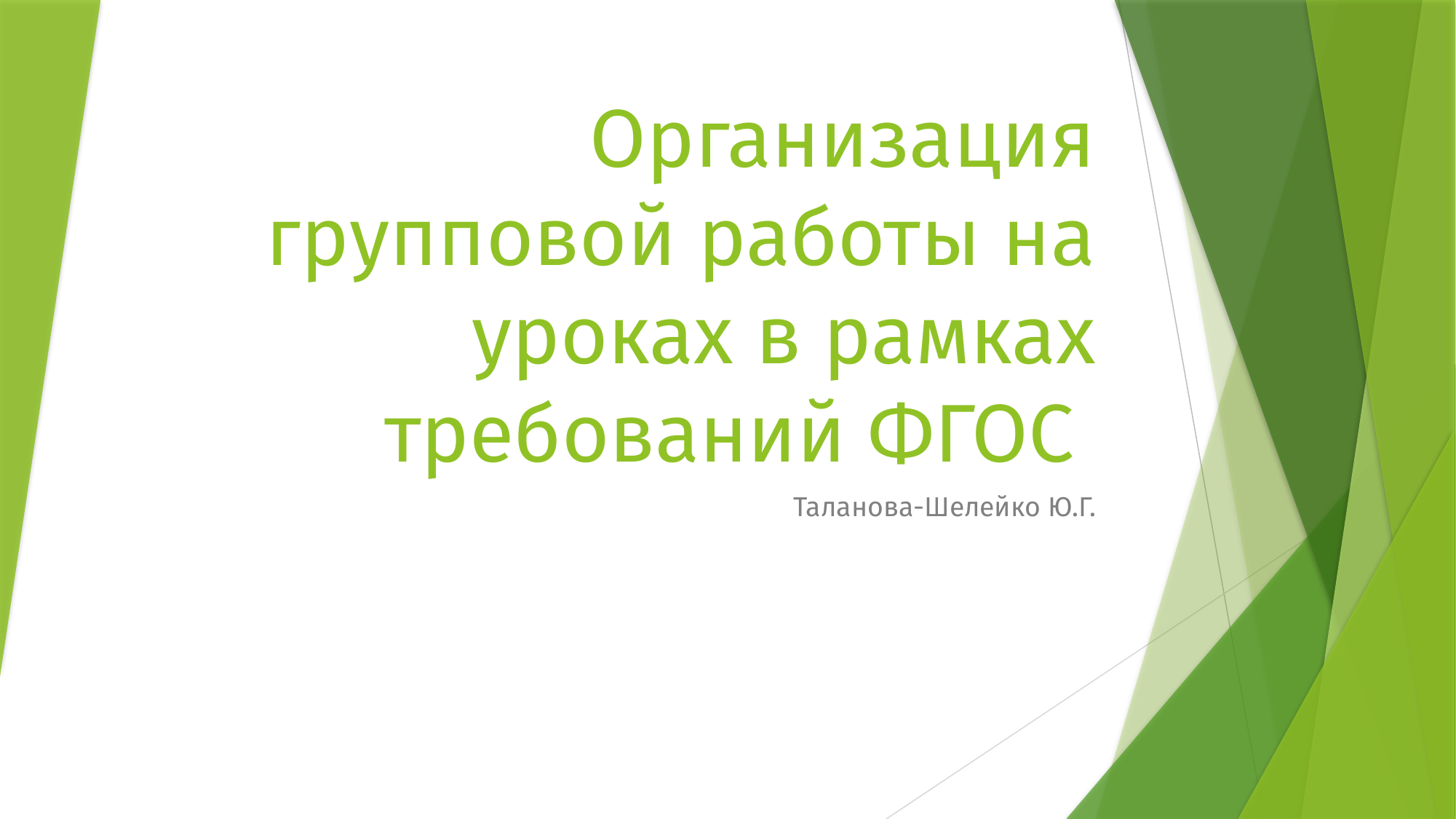

# Организация групповой работы на уроках в рамках требований ФГОС
Таланова-Шелейко Ю.Г.